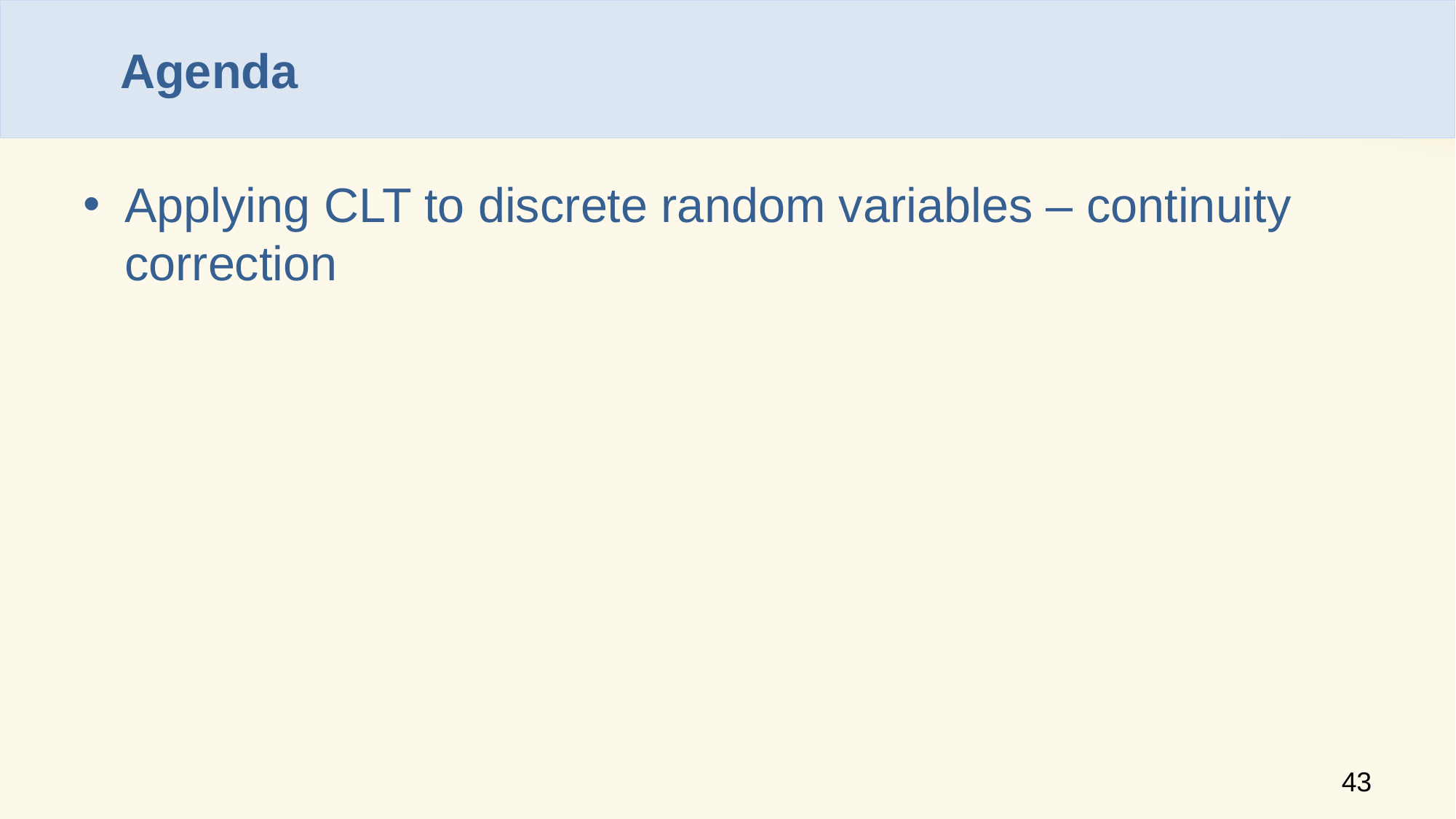

# Agenda
Applying CLT to discrete random variables – continuity correction
43